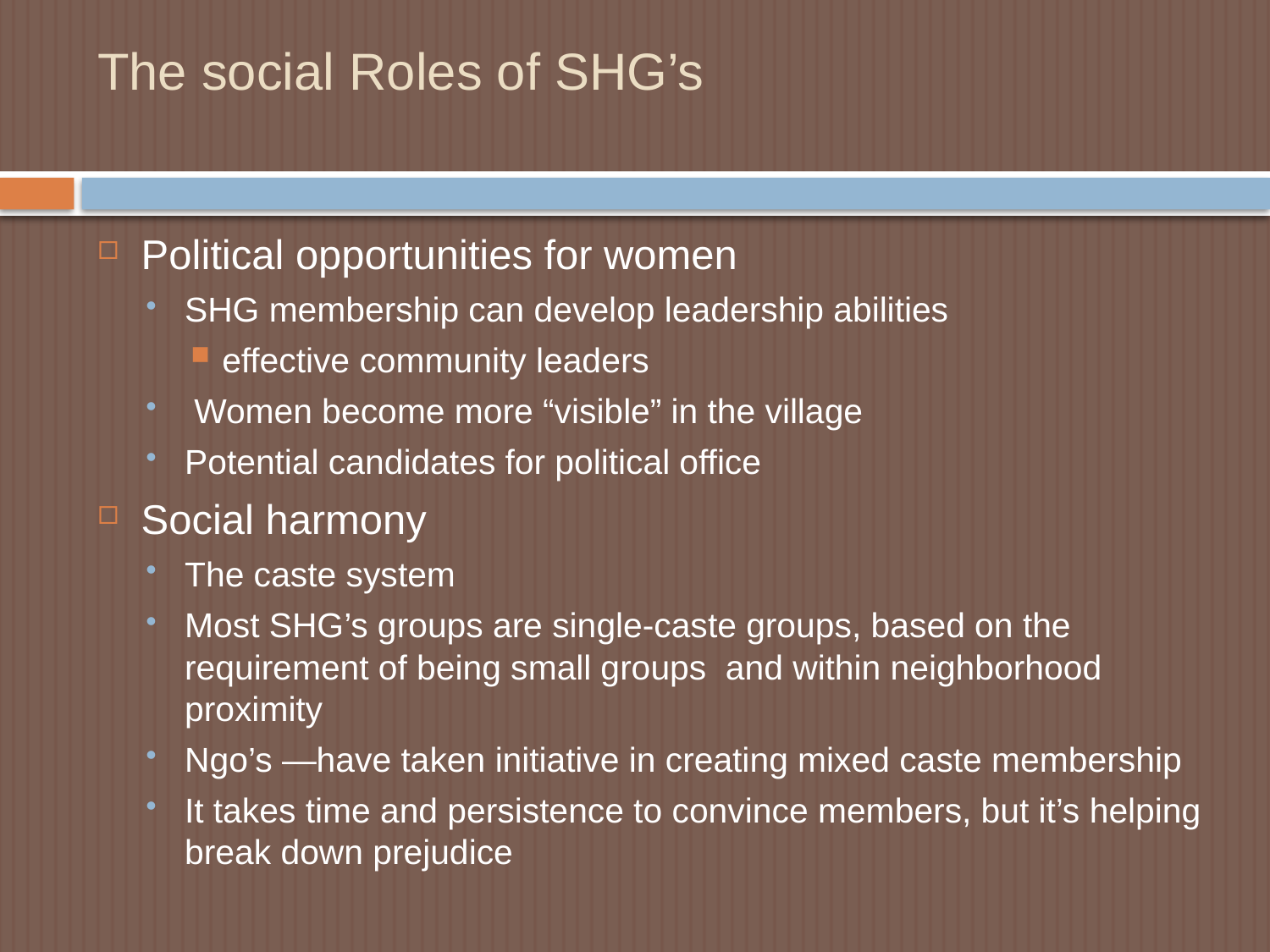

# The social Roles of SHG’s
Political opportunities for women
SHG membership can develop leadership abilities
effective community leaders
 Women become more “visible” in the village
Potential candidates for political office
Social harmony
The caste system
Most SHG’s groups are single-caste groups, based on the requirement of being small groups  and within neighborhood proximity
Ngo’s —have taken initiative in creating mixed caste membership
It takes time and persistence to convince members, but it’s helping break down prejudice